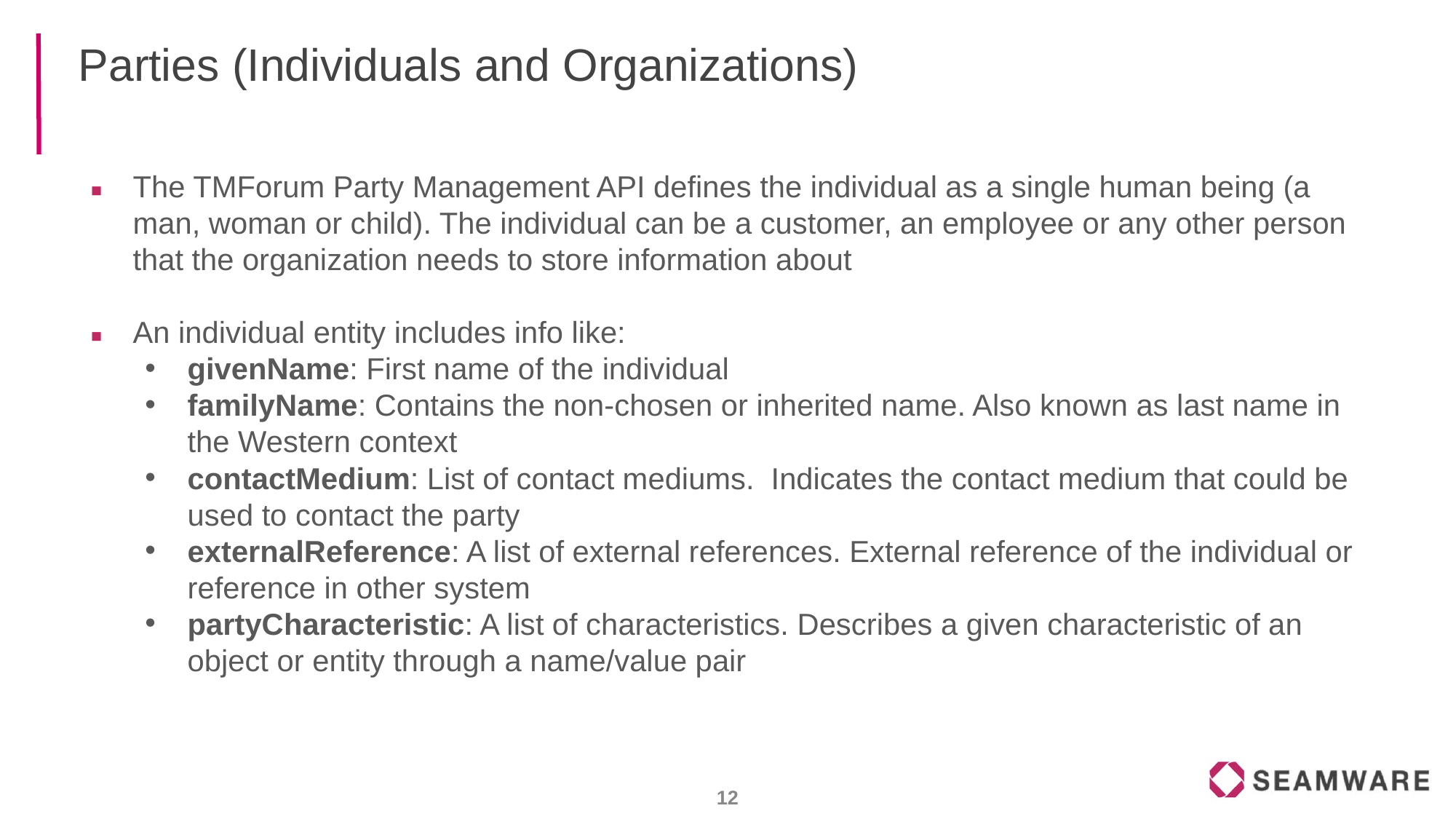

# Parties (Individuals and Organizations)
The TMForum Party Management API defines the individual as a single human being (a man, woman or child). The individual can be a customer, an employee or any other person that the organization needs to store information about
An individual entity includes info like:
givenName: First name of the individual
familyName: Contains the non-chosen or inherited name. Also known as last name in the Western context
contactMedium: List of contact mediums.  Indicates the contact medium that could be used to contact the party
externalReference: A list of external references. External reference of the individual or reference in other system
partyCharacteristic: A list of characteristics. Describes a given characteristic of an object or entity through a name/value pair

12